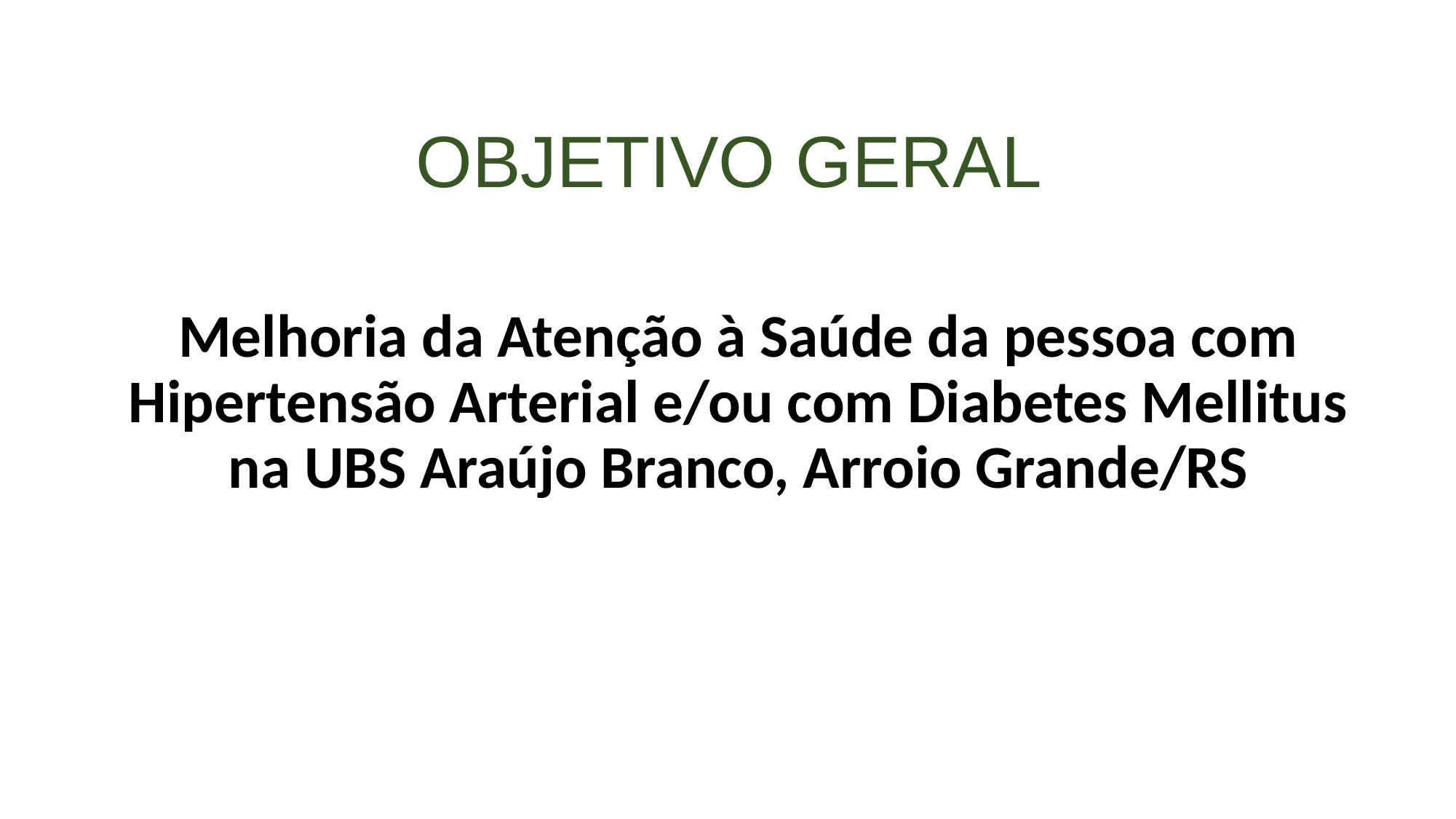

# OBJETIVO GERAL
Melhoria da Atenção à Saúde da pessoa com Hipertensão Arterial e/ou com Diabetes Mellitus na UBS Araújo Branco, Arroio Grande/RS